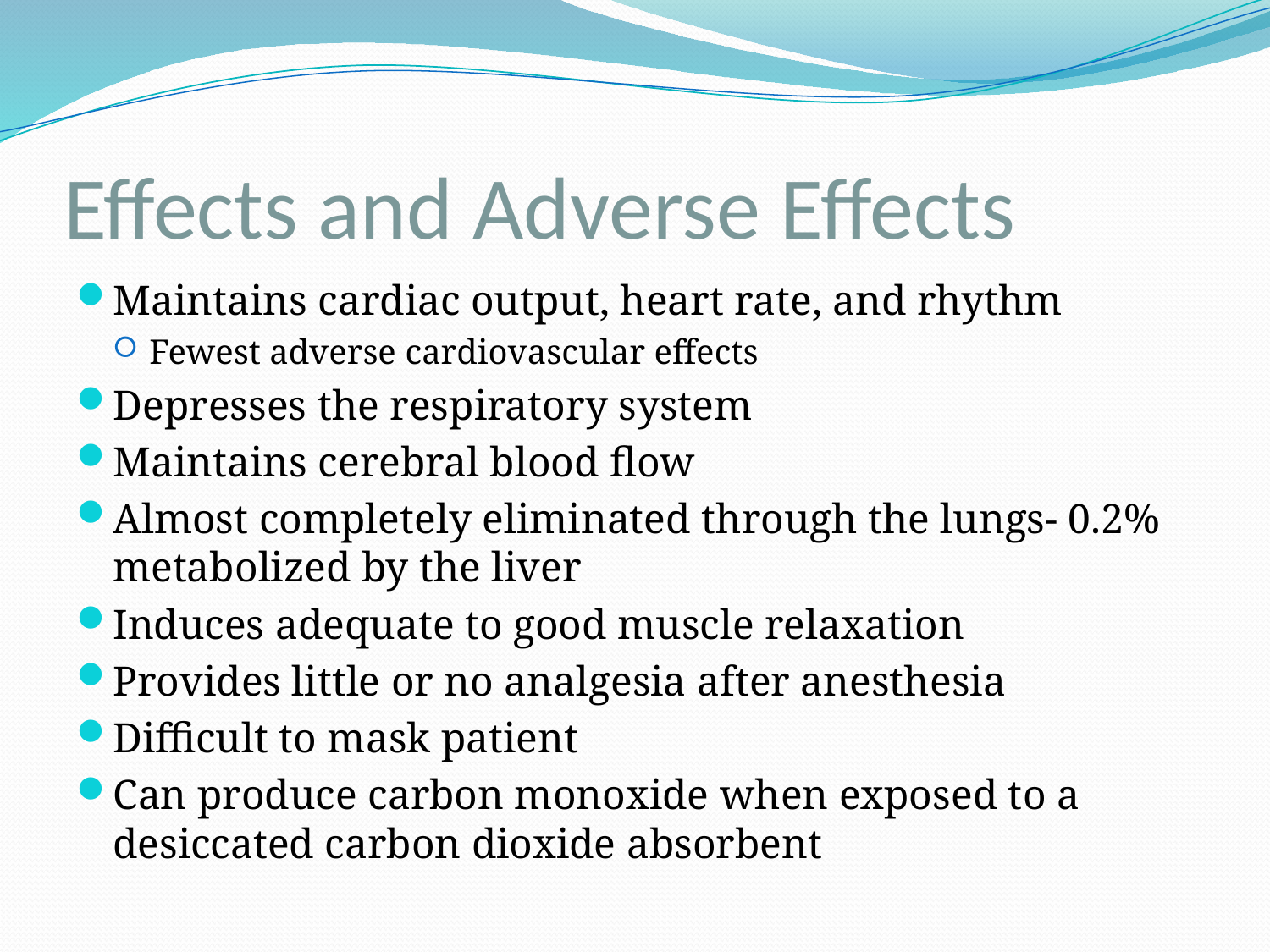

# Effects and Adverse Effects
Maintains cardiac output, heart rate, and rhythm
Fewest adverse cardiovascular effects
Depresses the respiratory system
Maintains cerebral blood flow
Almost completely eliminated through the lungs- 0.2% metabolized by the liver
Induces adequate to good muscle relaxation
Provides little or no analgesia after anesthesia
Difficult to mask patient
Can produce carbon monoxide when exposed to a desiccated carbon dioxide absorbent